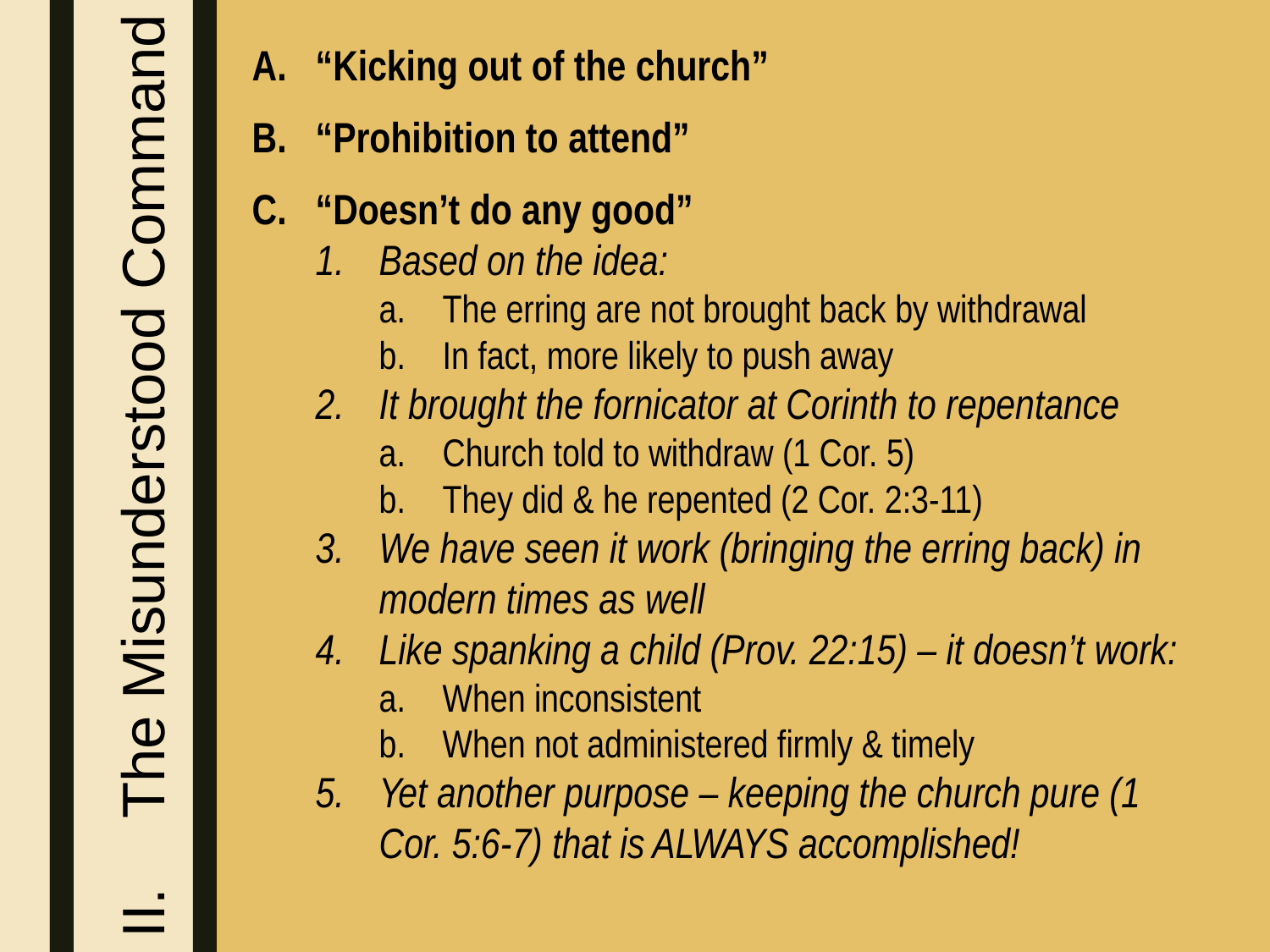

“Kicking out of the church”

“Prohibition to attend”

“Doesn’t do any good”
Based on the idea:
The erring are not brought back by withdrawal
In fact, more likely to push away
It brought the fornicator at Corinth to repentance
Church told to withdraw (1 Cor. 5)
They did & he repented (2 Cor. 2:3-11)
We have seen it work (bringing the erring back) in modern times as well
Like spanking a child (Prov. 22:15) – it doesn’t work:
When inconsistent
When not administered firmly & timely
Yet another purpose – keeping the church pure (1 Cor. 5:6-7) that is ALWAYS accomplished!
The Misunderstood Command